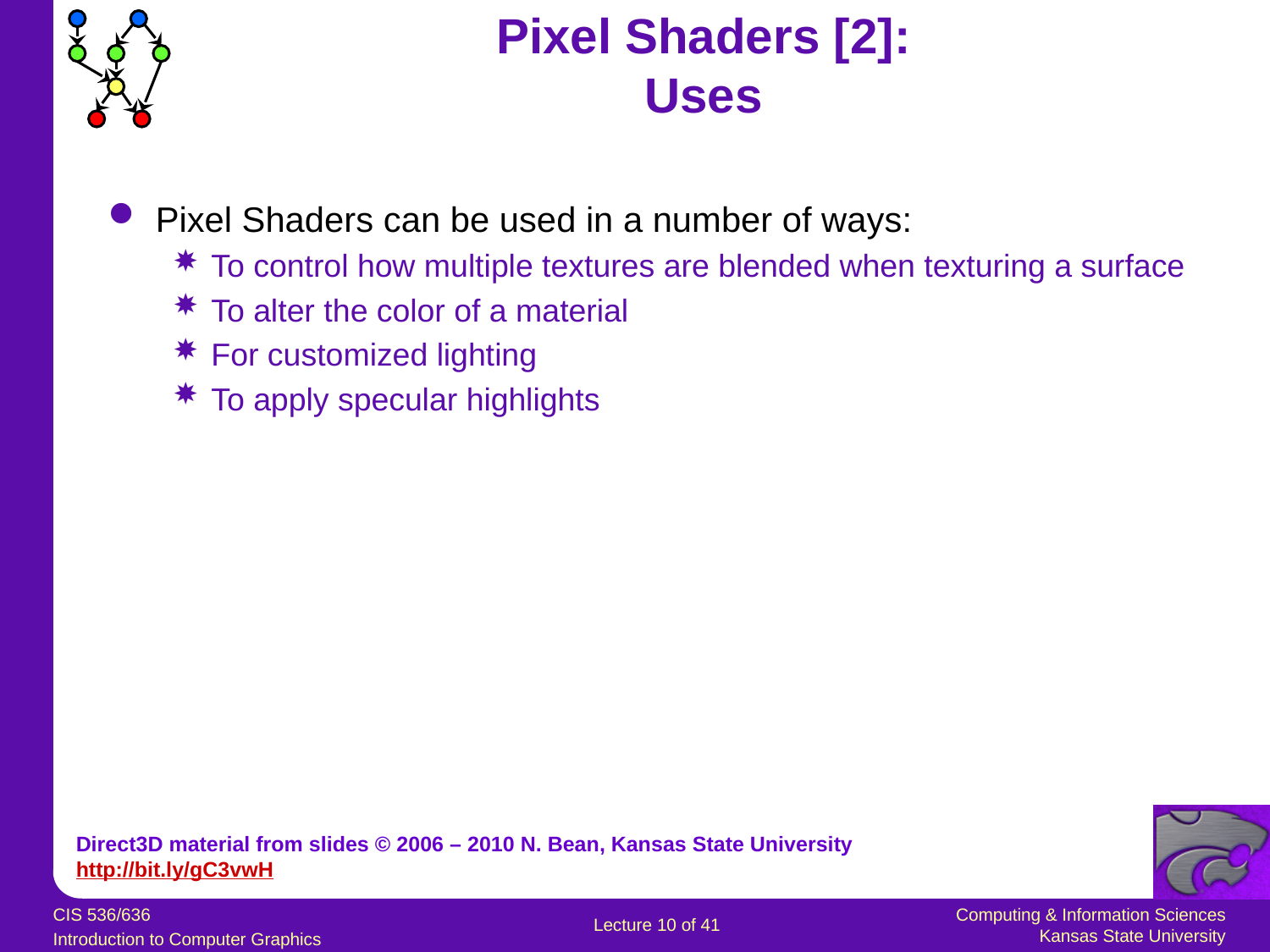

Pixel Shaders [2]:
Uses
Pixel Shaders can be used in a number of ways:
To control how multiple textures are blended when texturing a surface
To alter the color of a material
For customized lighting
To apply specular highlights
Direct3D material from slides © 2006 – 2010 N. Bean, Kansas State University
http://bit.ly/gC3vwH